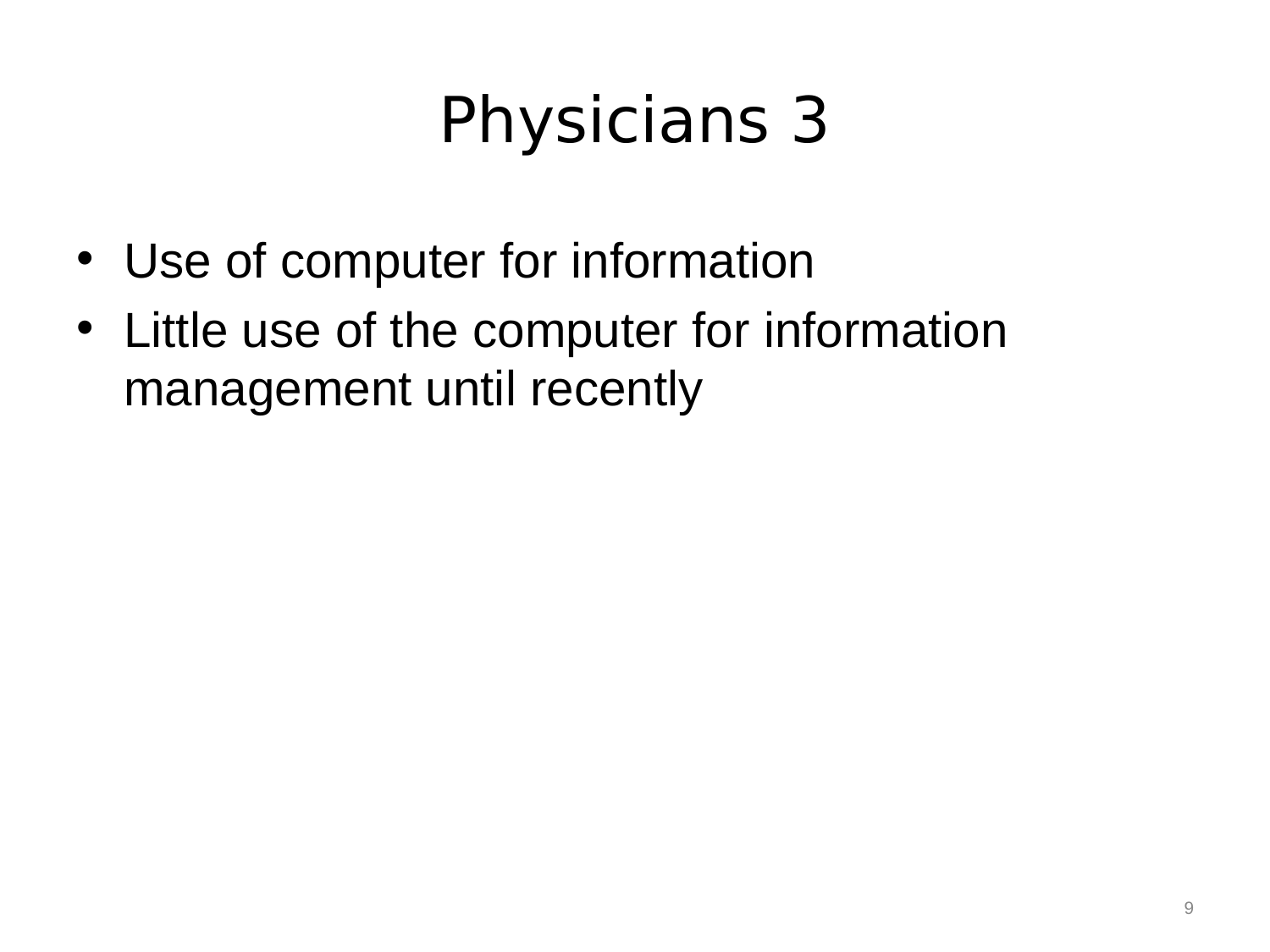

# Physicians 3
Use of computer for information
Little use of the computer for information management until recently
9